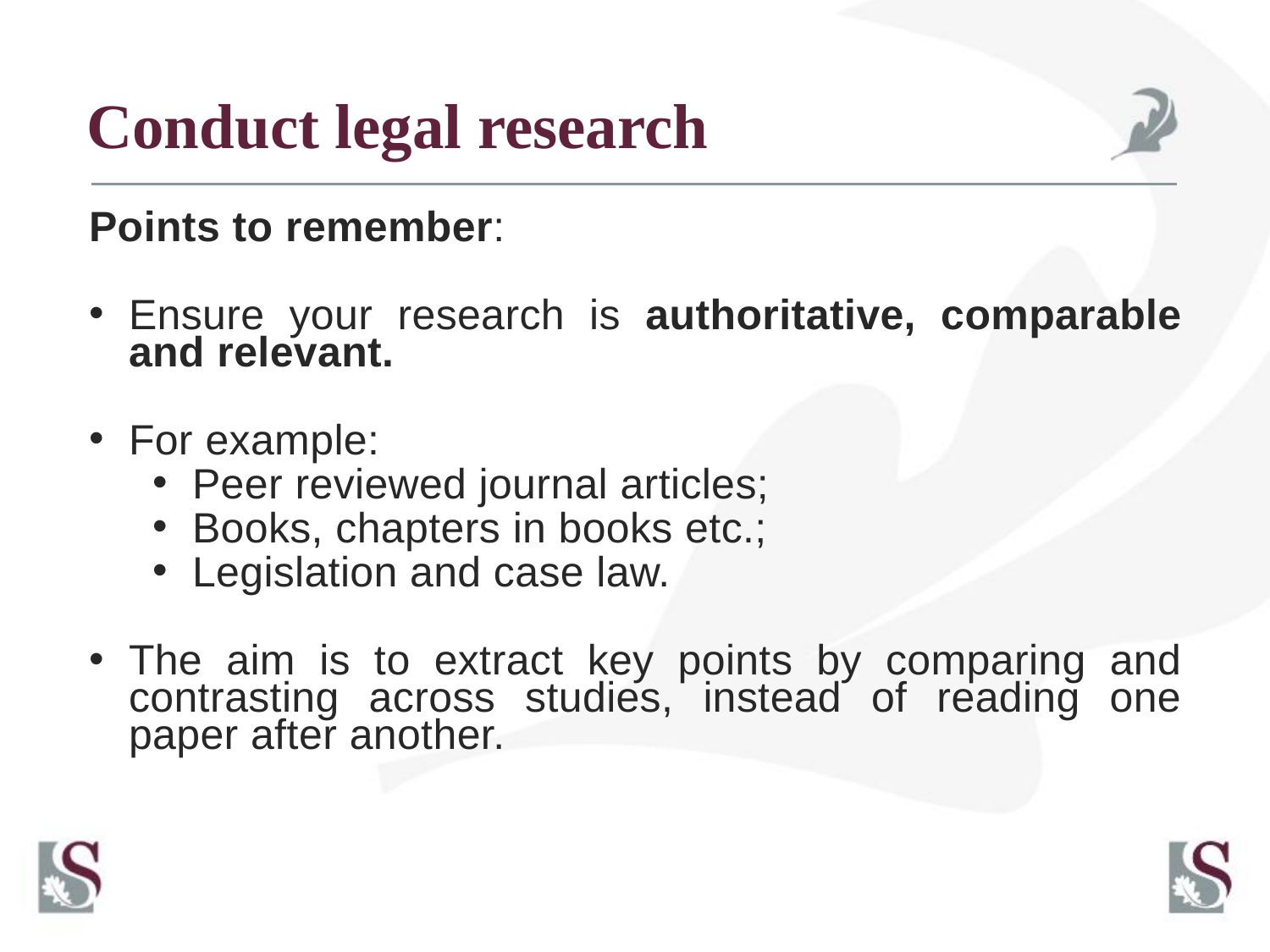

# Conduct legal research
Points to remember:

Ensure your research is authoritative, comparable and relevant.

For example:
Peer reviewed journal articles;
Books, chapters in books etc.;
Legislation and case law.

The aim is to extract key points by comparing and contrasting across studies, instead of reading one paper after another.